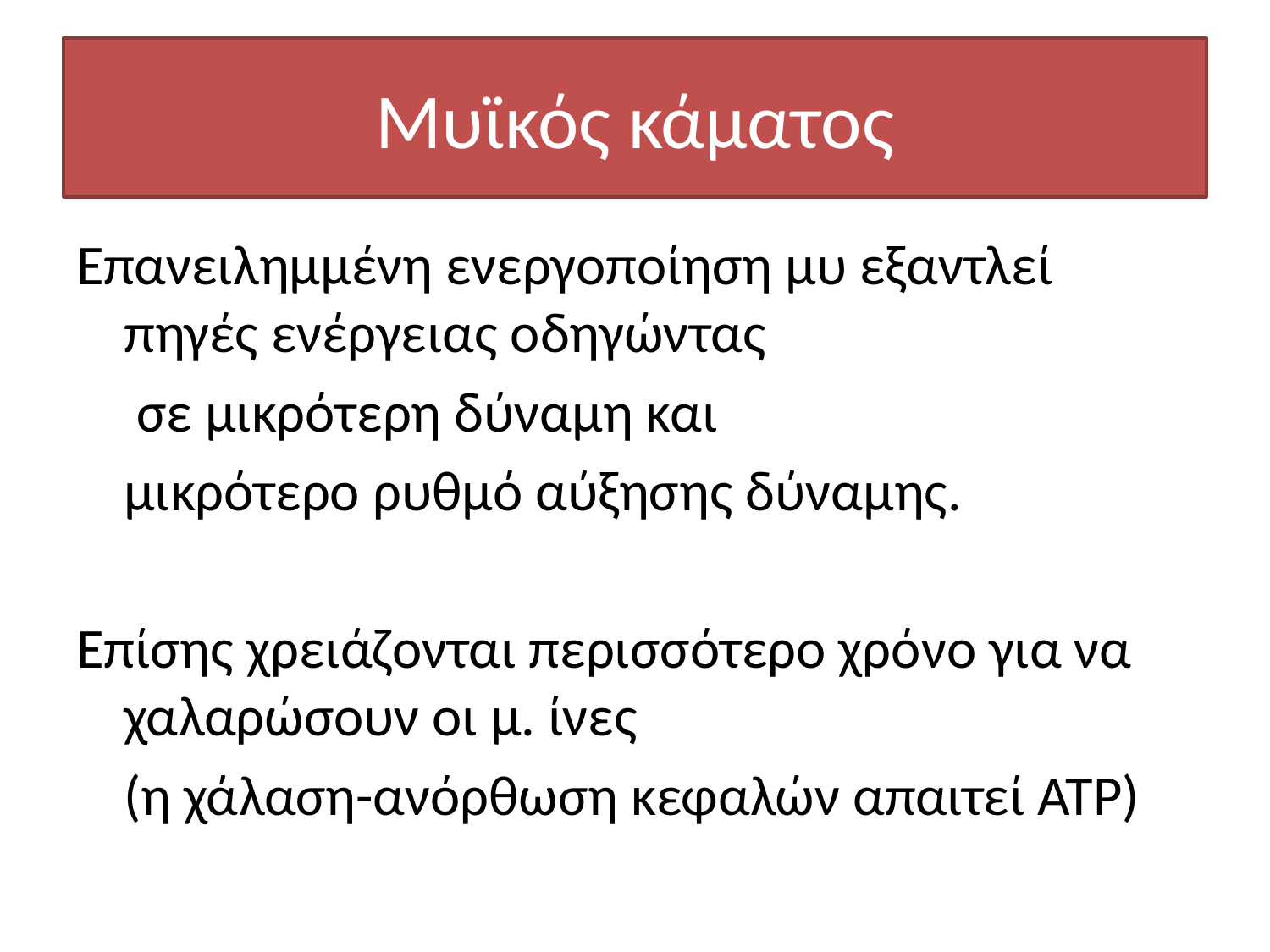

# Μυϊκός κάματος
Επανειλημμένη ενεργοποίηση μυ εξαντλεί πηγές ενέργειας οδηγώντας
	 σε μικρότερη δύναμη και
	μικρότερο ρυθμό αύξησης δύναμης.

Επίσης χρειάζονται περισσότερο χρόνο για να χαλαρώσουν οι μ. ίνες
	(η χάλαση-ανόρθωση κεφαλών απαιτεί ΑΤΡ)